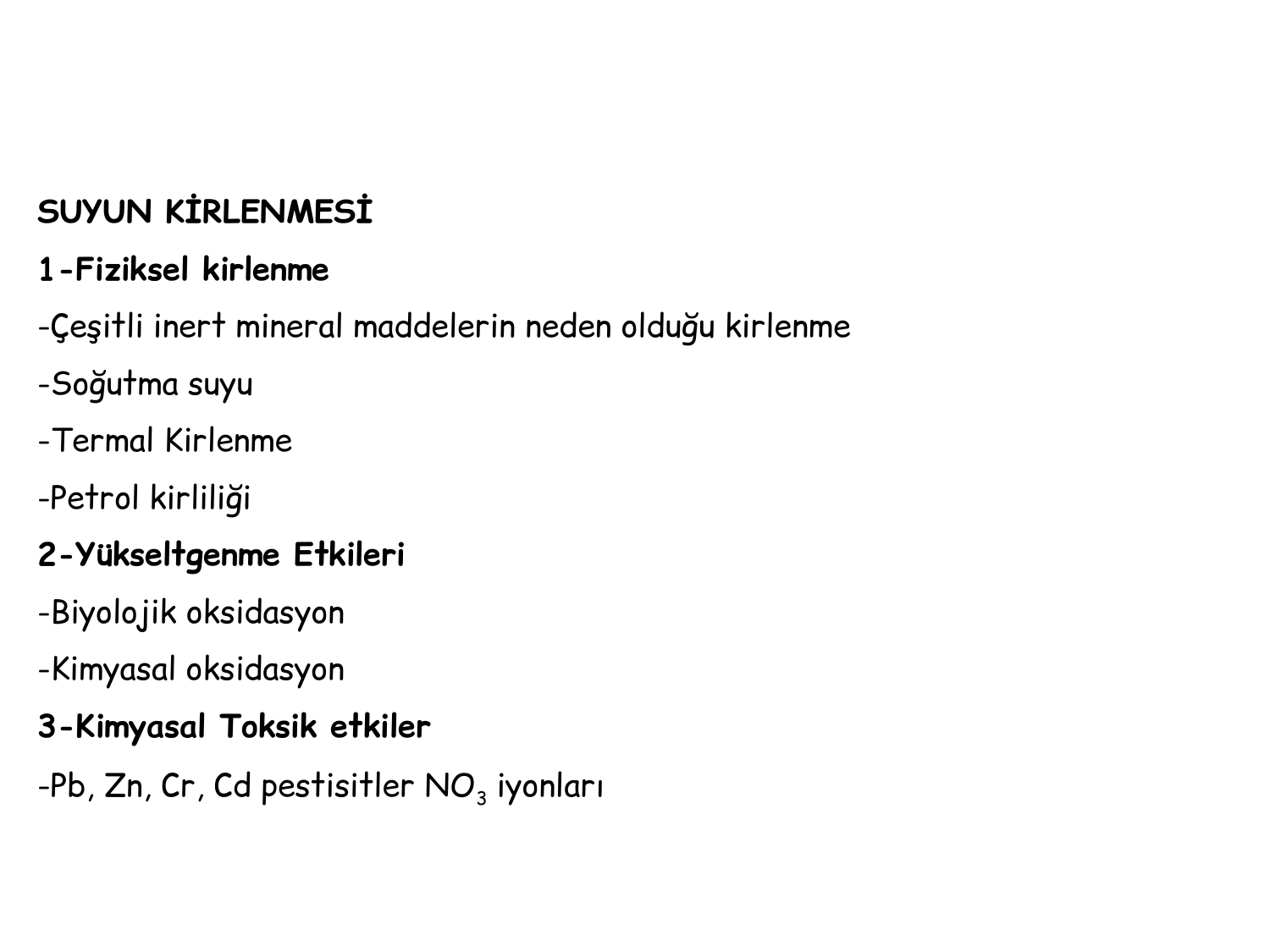

SUYUN KİRLENMESİ
1-Fiziksel kirlenme
-Çeşitli inert mineral maddelerin neden olduğu kirlenme
-Soğutma suyu
-Termal Kirlenme
-Petrol kirliliği
2-Yükseltgenme Etkileri
-Biyolojik oksidasyon
-Kimyasal oksidasyon
3-Kimyasal Toksik etkiler
-Pb, Zn, Cr, Cd pestisitler NO3 iyonları